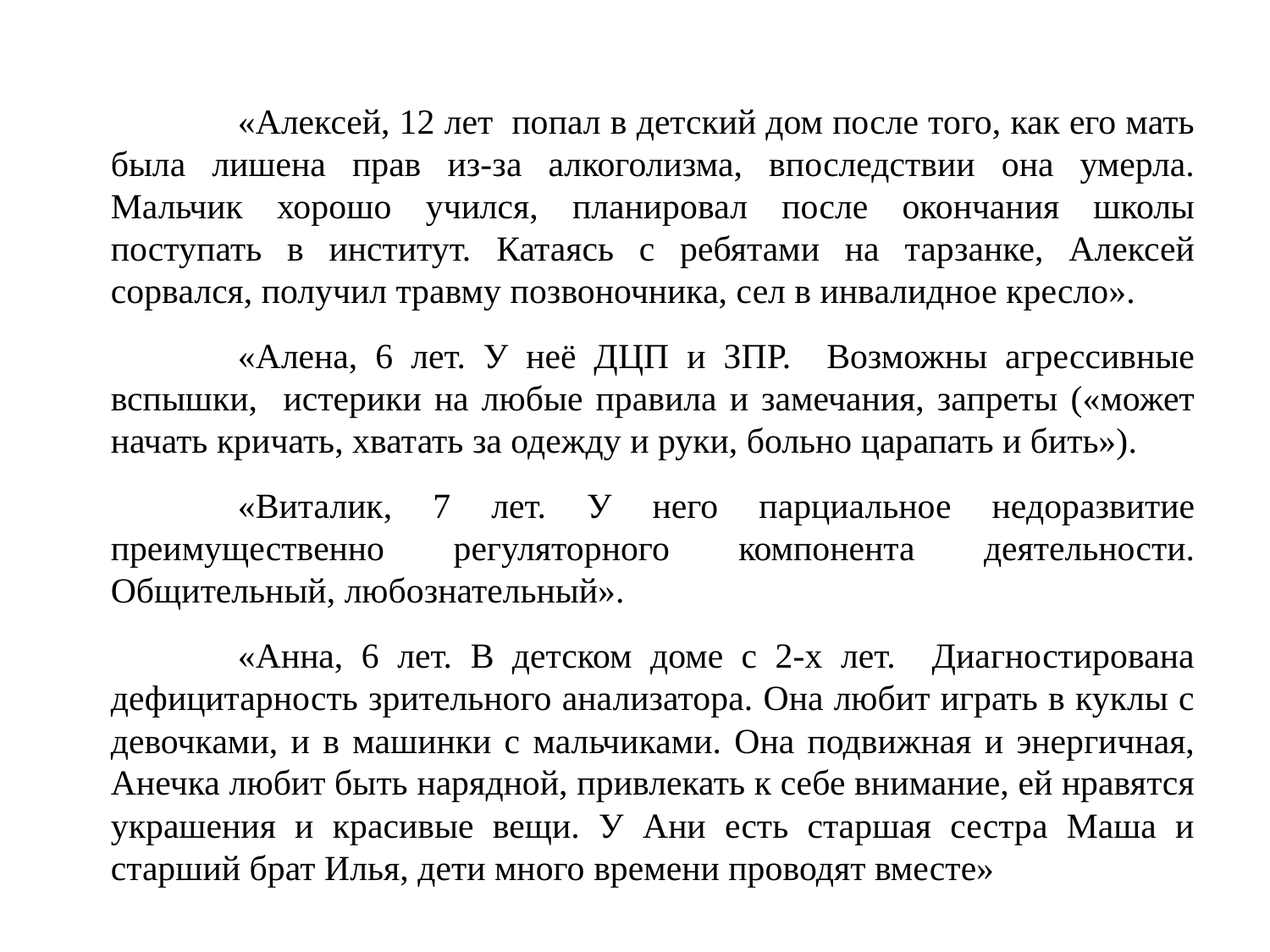

«Алексей, 12 лет  попал в детский дом после того, как его мать была лишена прав из-за алкоголизма, впоследствии она умерла. Мальчик хорошо учился, планировал после окончания школы поступать в институт. Катаясь с ребятами на тарзанке, Алексей сорвался, получил травму позвоночника, сел в инвалидное кресло».
		«Алена, 6 лет. У неё ДЦП и ЗПР.  Возможны агрессивные вспышки,  истерики на любые правила и замечания, запреты («может начать кричать, хватать за одежду и руки, больно царапать и бить»).
		«Виталик, 7 лет. У него парциальное недоразвитие преимущественно регуляторного компонента деятельности. Общительный, любознательный».
		«Анна, 6 лет. В детском доме с 2-х лет.  Диагностирована дефицитарность зрительного анализатора. Она любит играть в куклы с девочками, и в машинки с мальчиками. Она подвижная и энергичная, Анечка любит быть нарядной, привлекать к себе внимание, ей нравятся украшения и красивые вещи. У Ани есть старшая сестра Маша и старший брат Илья, дети много времени проводят вместе»